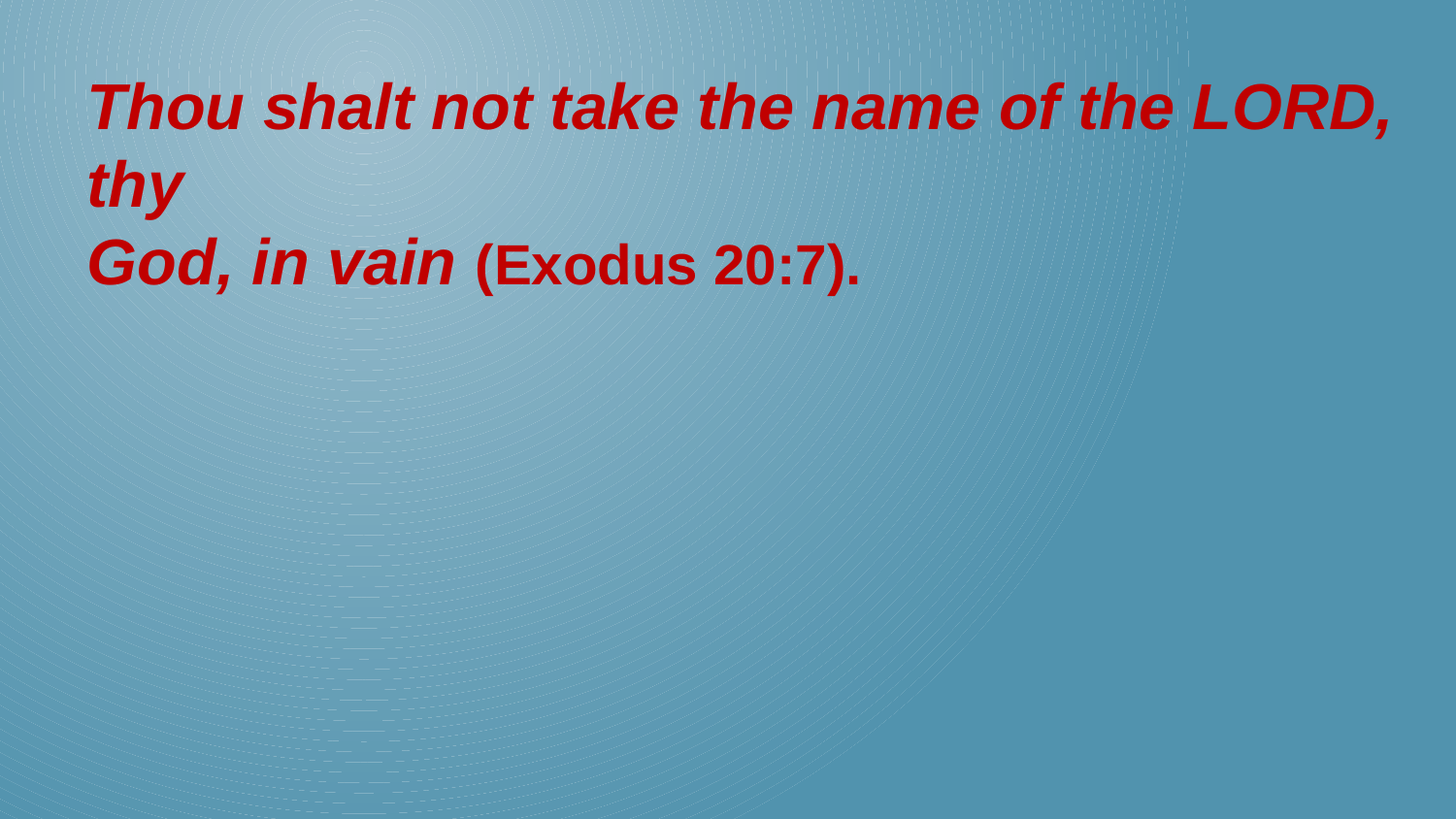

Thou shalt not take the name of the LORD, thy
God, in vain (Exodus 20:7).